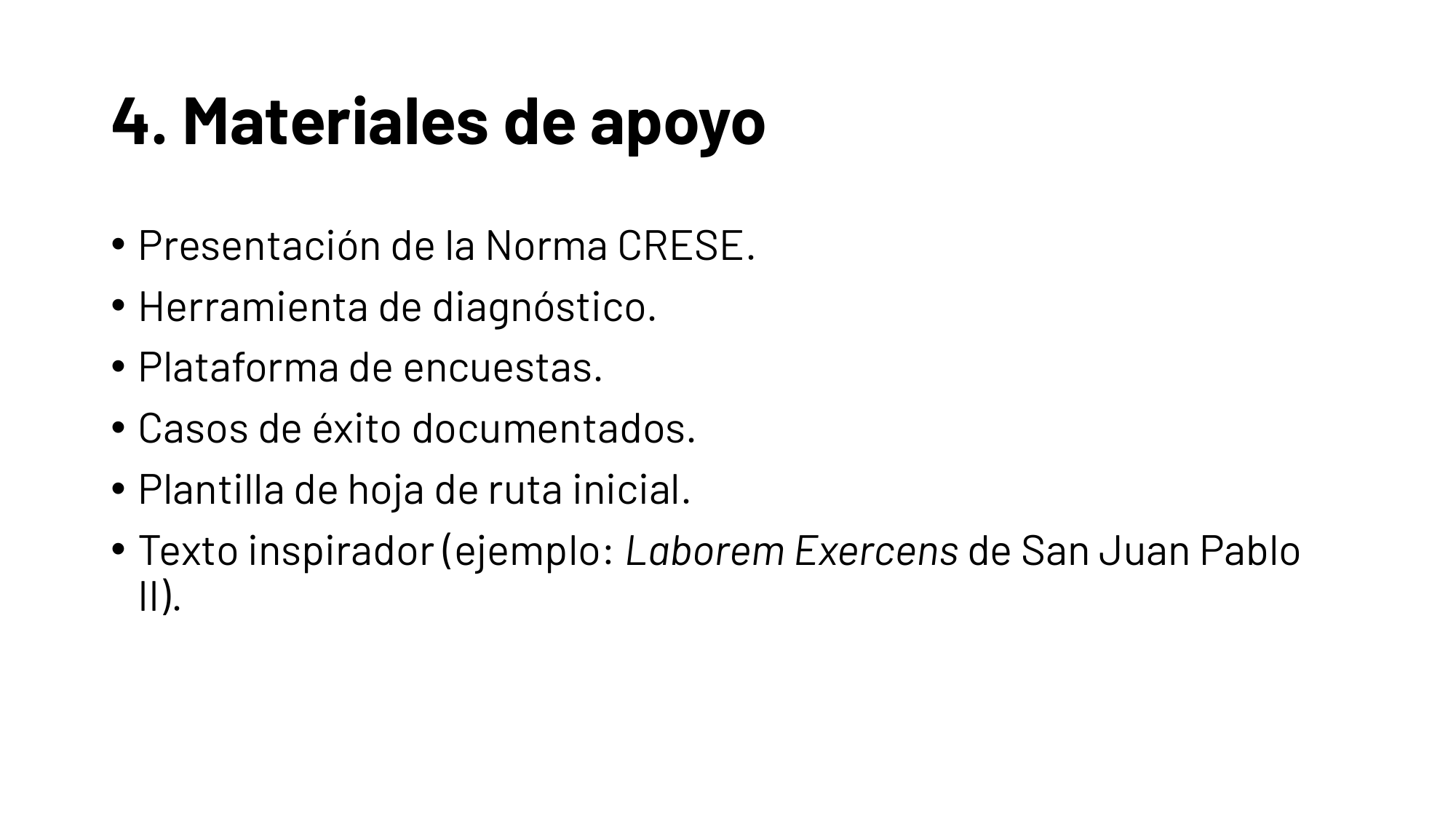

# 4. Materiales de apoyo
Presentación de la Norma CRESE.
Herramienta de diagnóstico.
Plataforma de encuestas.
Casos de éxito documentados.
Plantilla de hoja de ruta inicial.
Texto inspirador (ejemplo: Laborem Exercens de San Juan Pablo II).